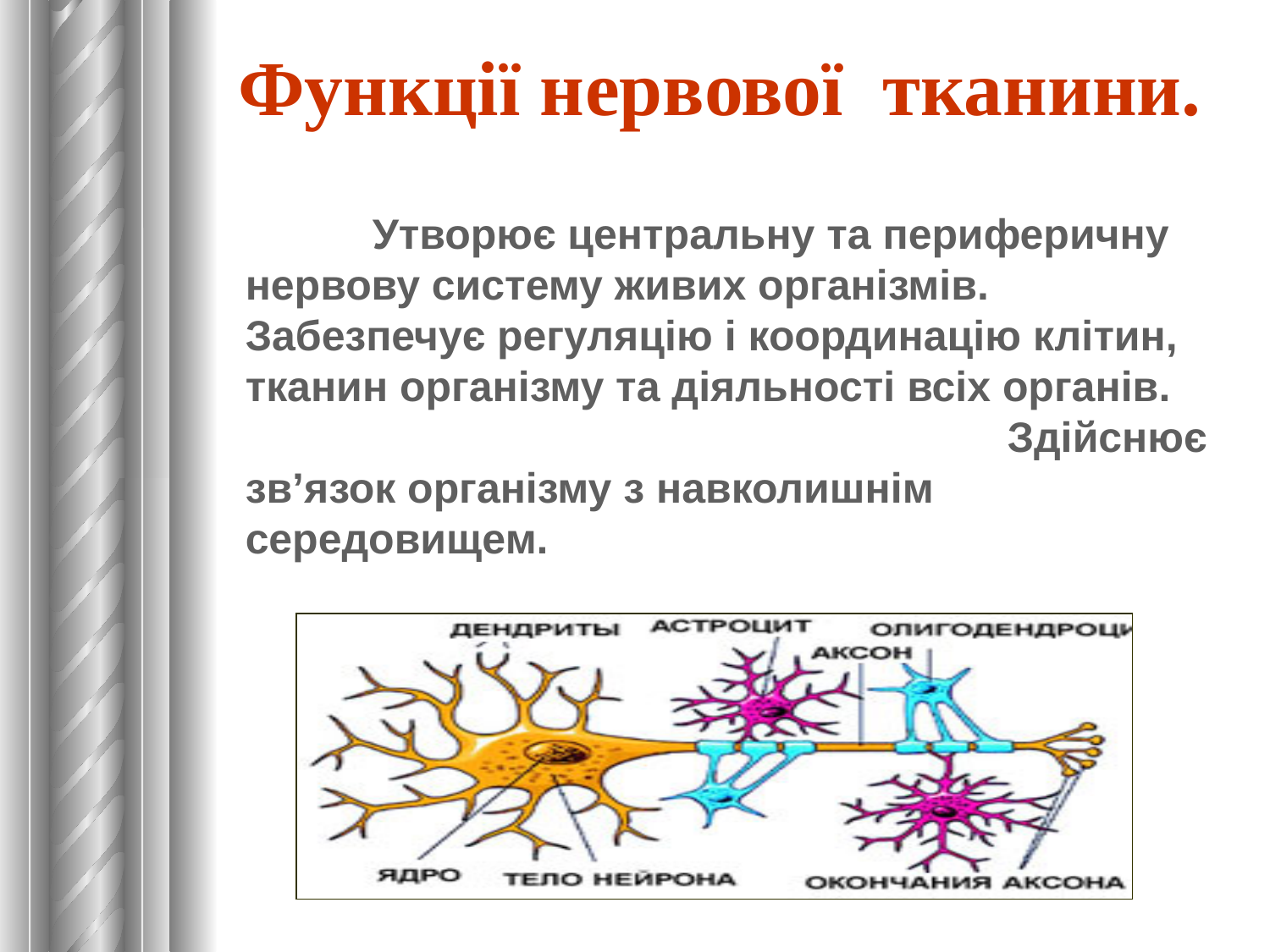

Функції нервової  тканини.
	Утворює центральну та периферичну нервову систему живих організмів. 	Забезпечує регуляцію і координацію клітин, тканин організму та діяльності всіх органів.                                                  	  	Здійснює зв’язок організму з навколишнім середовищем.